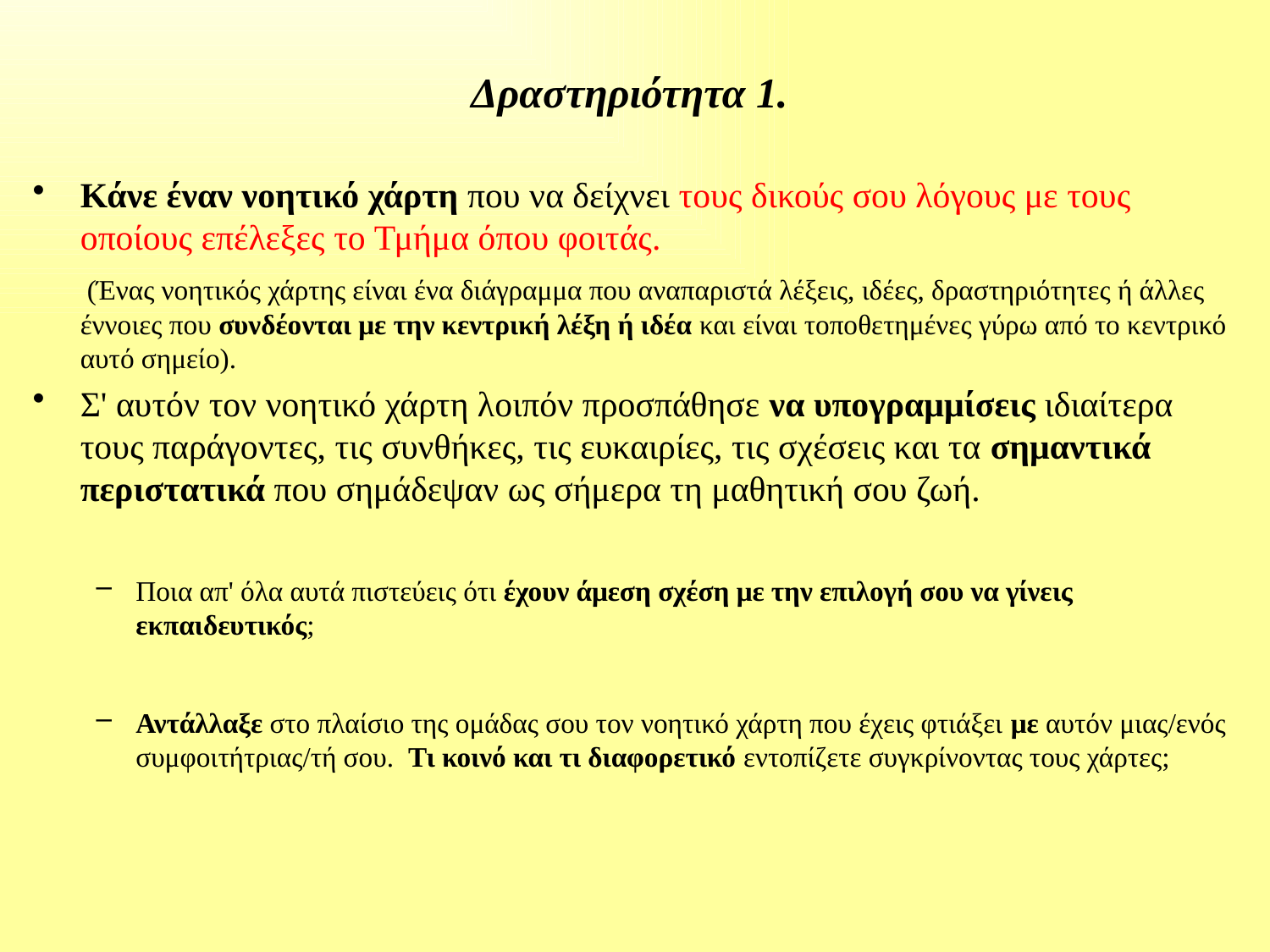

Δραστηριότητα 1.

Κάνε έναν νοητικό χάρτη που να δείχνει τους δικούς σου λόγους με τους οποίους επέλεξες το Τμήμα όπου φοιτάς.
	 (Ένας νοητικός χάρτης είναι ένα διάγραμμα που αναπαριστά λέξεις, ιδέες, δραστηριότητες ή άλλες έννοιες που συνδέονται με την κεντρική λέξη ή ιδέα και είναι τοποθετημένες γύρω από το κεντρικό αυτό σημείο).
Σ' αυτόν τον νοητικό χάρτη λοιπόν προσπάθησε να υπογραμμίσεις ιδιαίτερα τους παράγοντες, τις συνθήκες, τις ευκαιρίες, τις σχέσεις και τα σημαντικά περιστατικά που σημάδεψαν ως σήμερα τη μαθητική σου ζωή.

Ποια απ' όλα αυτά πιστεύεις ότι έχουν άμεση σχέση με την επιλογή σου να γίνεις εκπαιδευτικός;

Αντάλλαξε στο πλαίσιο της ομάδας σου τον νοητικό χάρτη που έχεις φτιάξει με αυτόν μιας/ενός  συμφοιτήτριας/τή σου.  Τι κοινό και τι διαφορετικό εντοπίζετε συγκρίνοντας τους χάρτες;